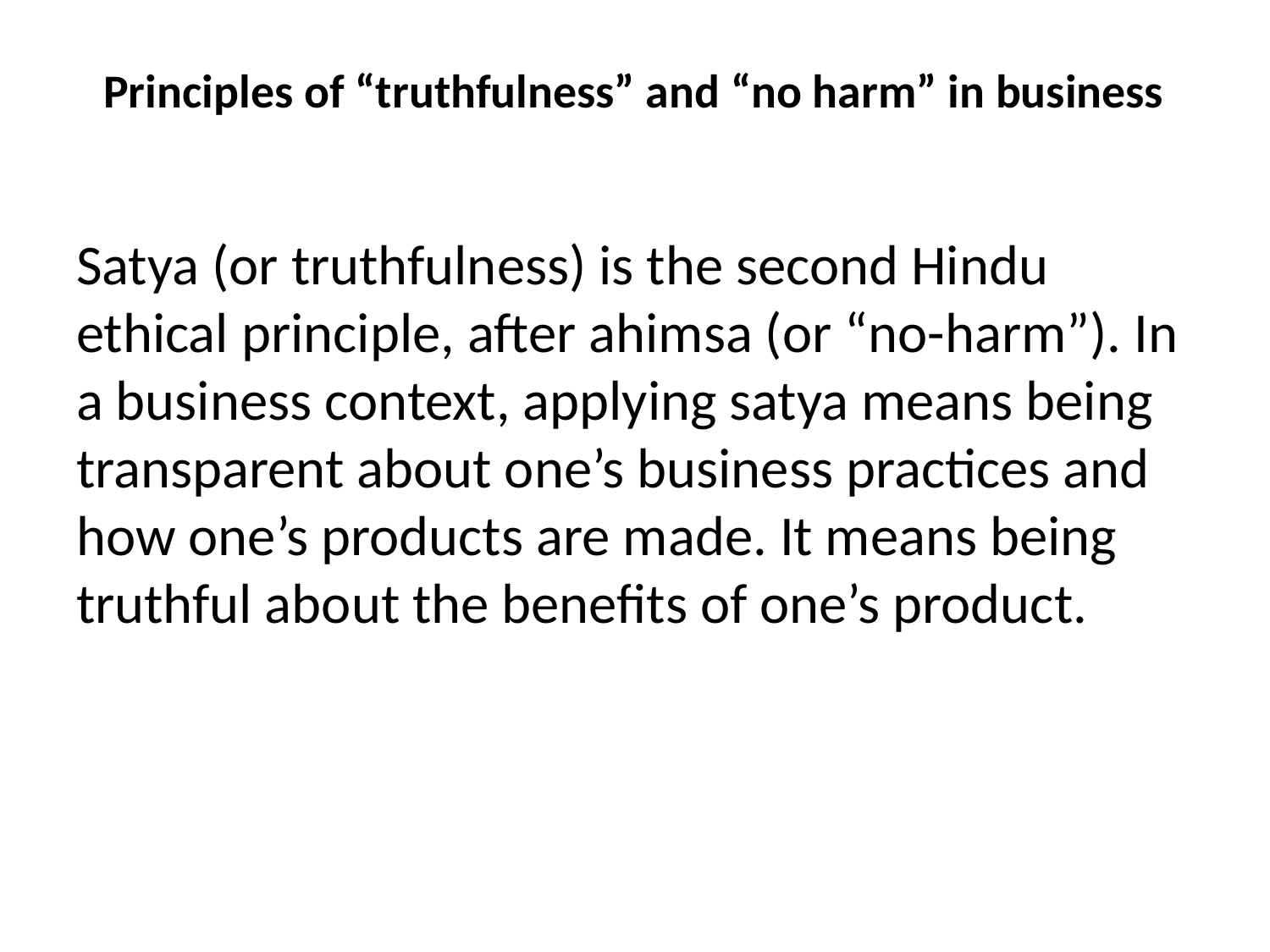

# Principles of “truthfulness” and “no harm” in business
Satya (or truthfulness) is the second Hindu ethical principle, after ahimsa (or “no-harm”). In a business context, applying satya means being transparent about one’s business practices and how one’s products are made. It means being truthful about the benefits of one’s product.